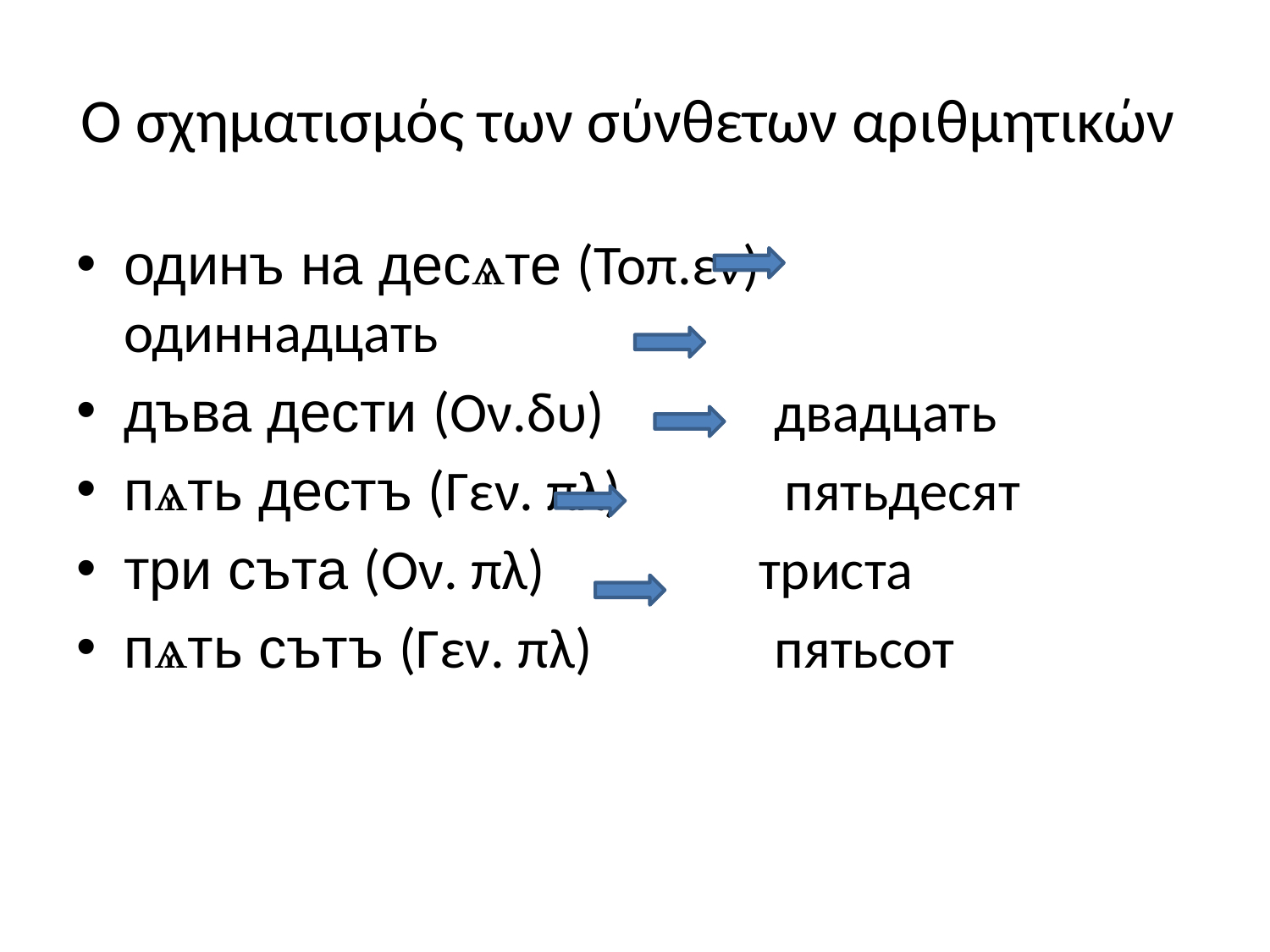

# Ο σχηματισμός των σύνθετων αριθμητικών
одинъ на десѧ­те (Τοπ.εν) 	одиннадцать
дъва дес­ти (Ον.δυ)  	 двадцать
п­ѧть дес­тъ (Γεν. πλ) 	  пятьдесят
три съта (Ον. πλ) 		триста
пѧ­ть сътъ (Γεν. πλ) 		 пятьсот